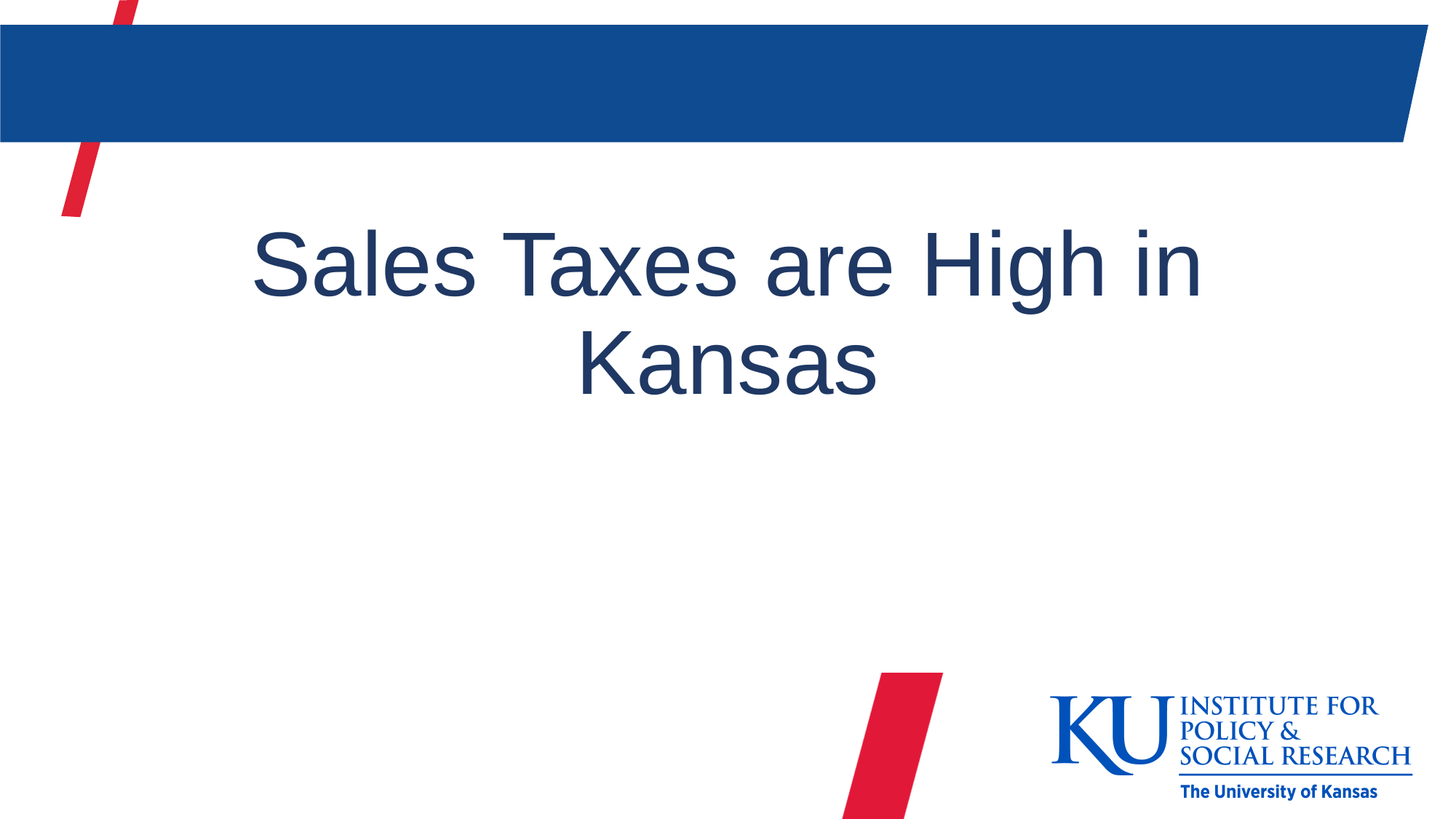

# Sales Taxes are High in Kansas